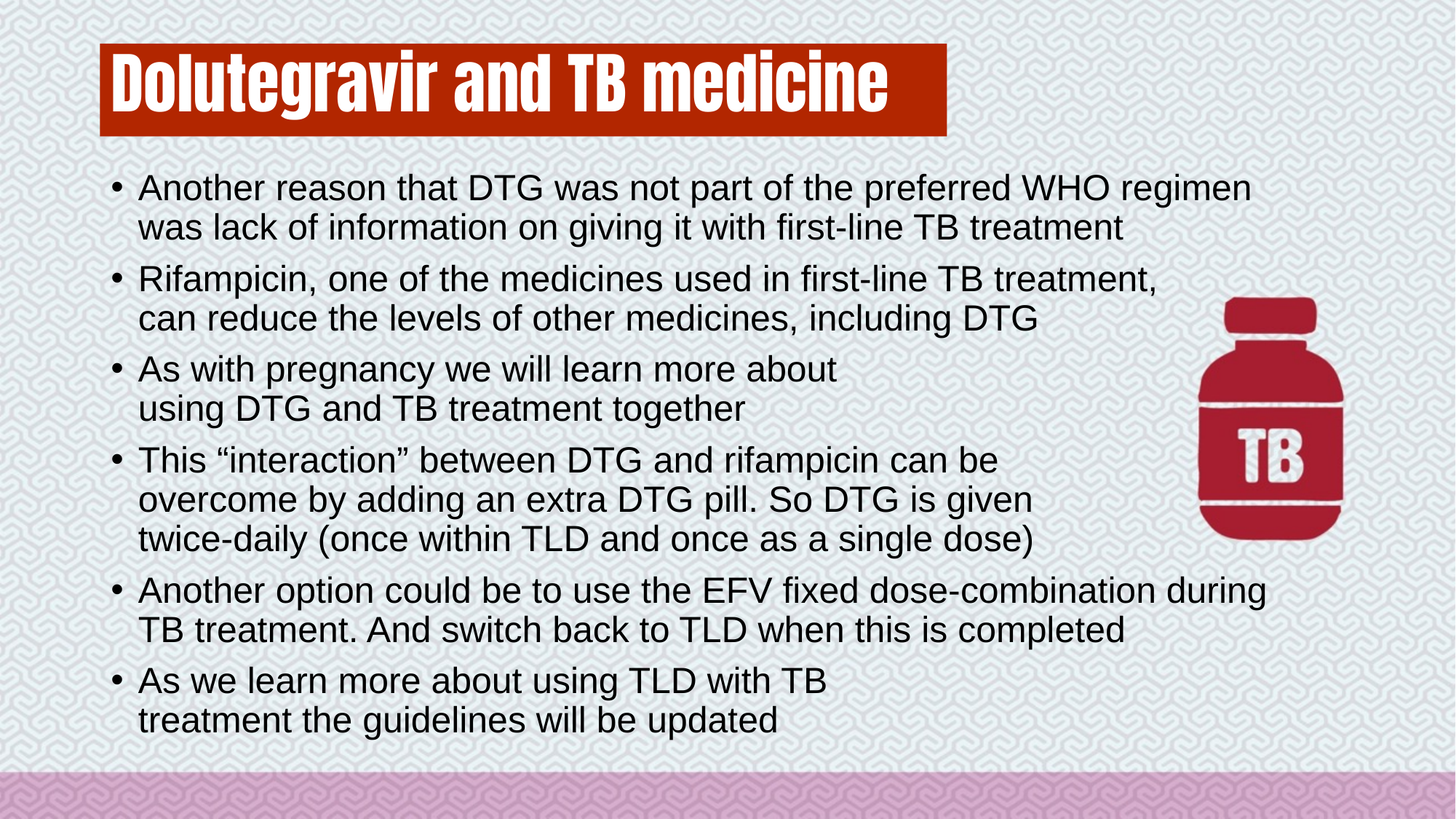

# Dolutegravir and TB medicine
Another reason that DTG was not part of the preferred WHO regimen was lack of information on giving it with first-line TB treatment
Rifampicin, one of the medicines used in first-line TB treatment,
can reduce the levels of other medicines, including DTG
As with pregnancy we will learn more about
using DTG and TB treatment together
This “interaction” between DTG and rifampicin can be
overcome by adding an extra DTG pill. So DTG is given
twice-daily (once within TLD and once as a single dose)
Another option could be to use the EFV fixed dose-combination during TB treatment. And switch back to TLD when this is completed
As we learn more about using TLD with TB
treatment the guidelines will be updated